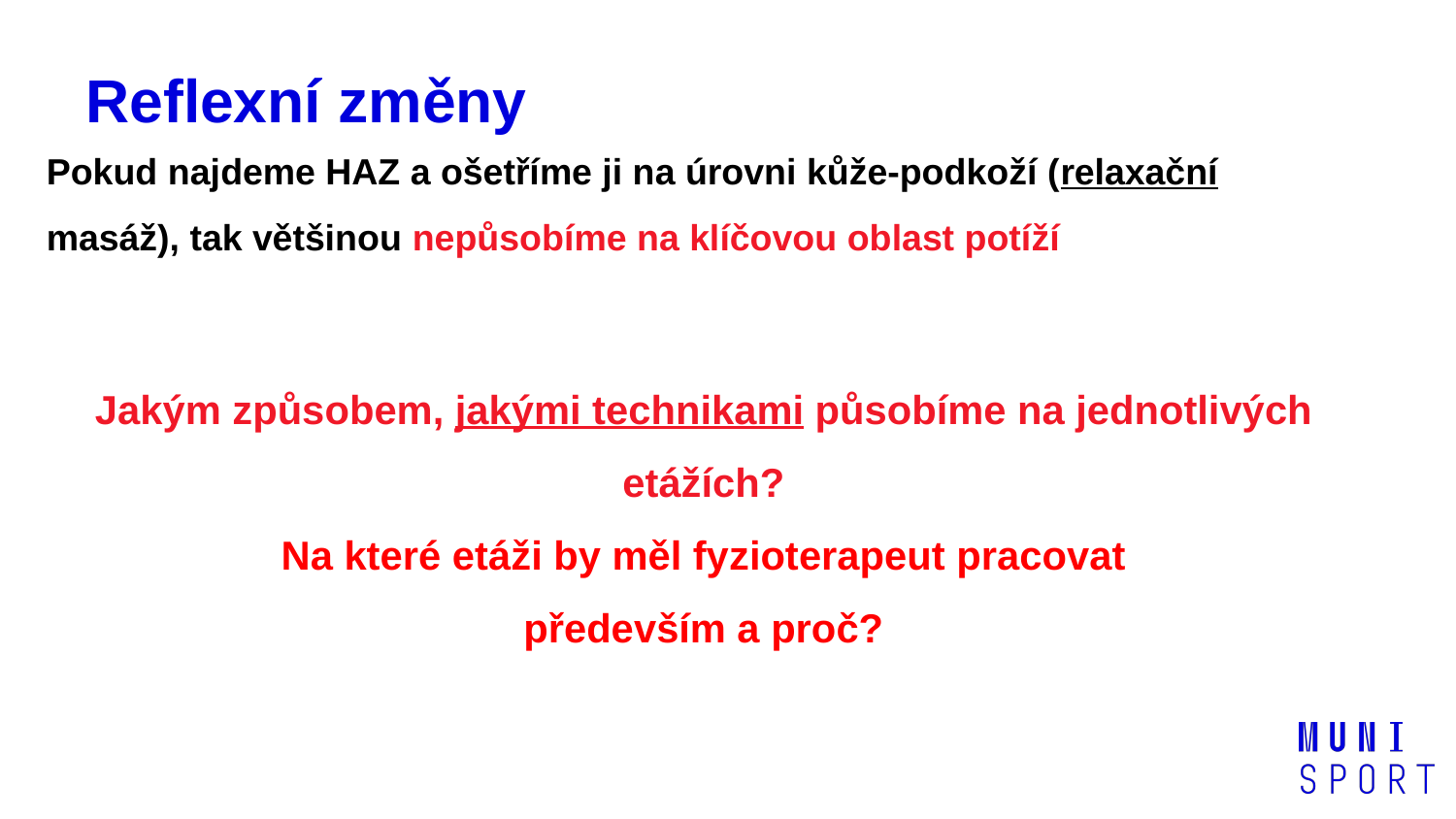

# Reflexní změny
Pokud najdeme HAZ a ošetříme ji na úrovni kůže-podkoží (relaxační masáž), tak většinou nepůsobíme na klíčovou oblast potíží

Jakým způsobem, jakými technikami působíme na jednotlivých etážích?
Na které etáži by měl fyzioterapeut pracovat
především a proč?